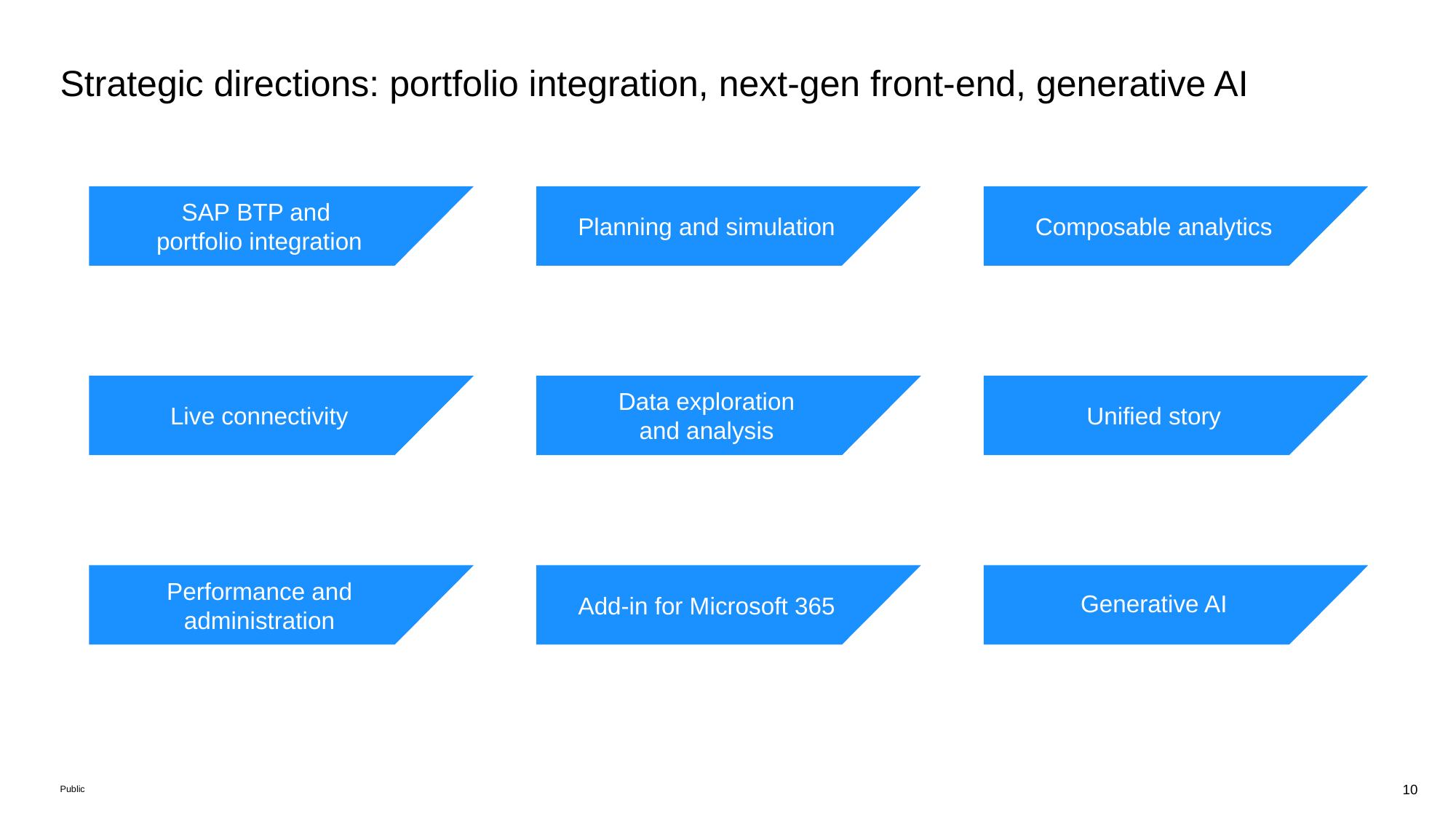

# Strategic directions: portfolio integration, next-gen front-end, generative AI
SAP BTP and
portfolio integration
Planning and simulation
Composable analytics
Live connectivity
Data exploration
and analysis
Unified story
Performance and
administration
Add-in for Microsoft 365
Generative AI